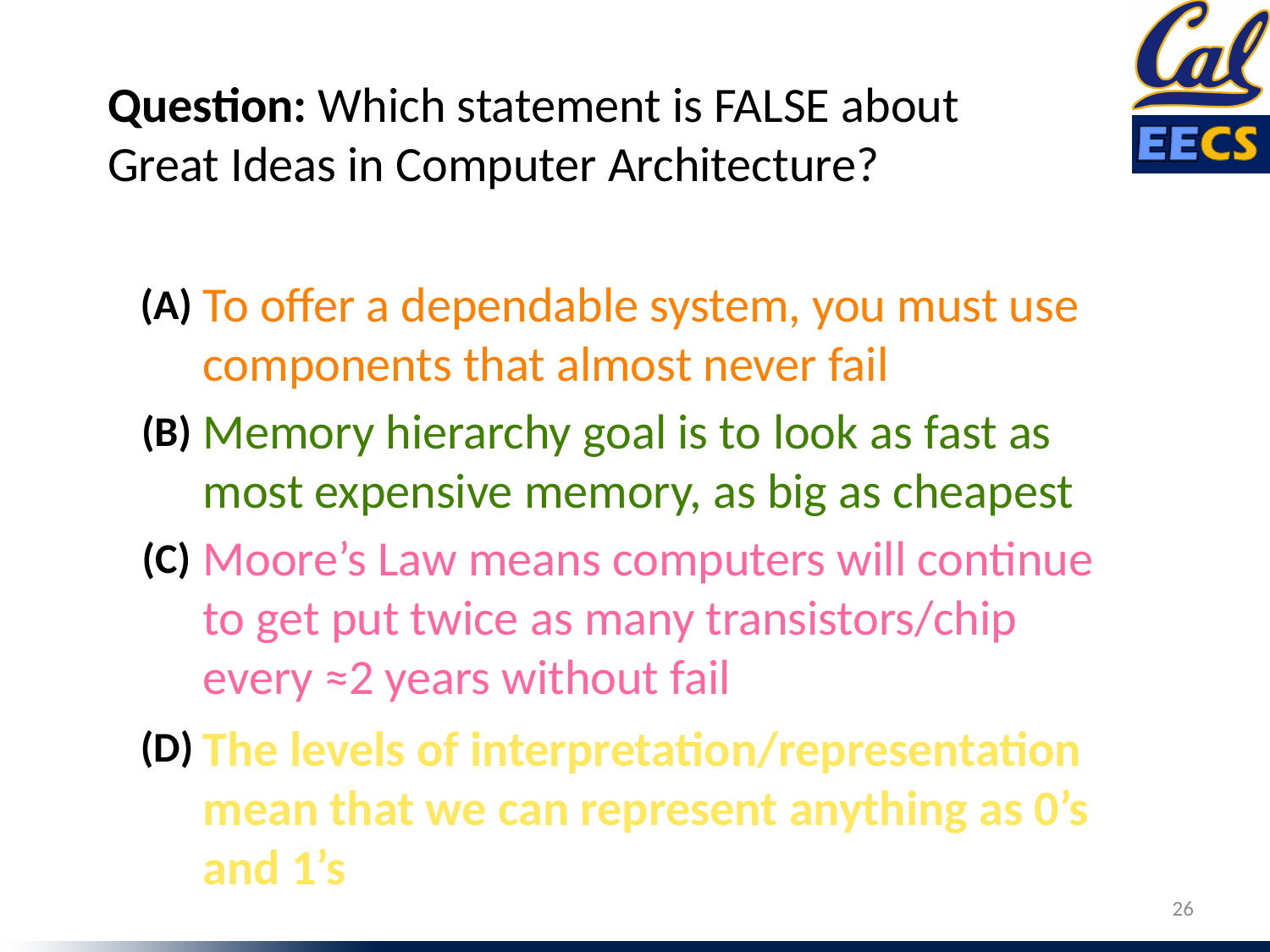

Question: Which statement is FALSE about
Great Ideas in Computer Architecture?
To offer a dependable system, you must use components that almost never fail
(A)
Memory hierarchy goal is to look as fast as most expensive memory, as big as cheapest
(B)
Moore’s Law means computers will continue to get put twice as many transistors/chip every ≈2 years without fail
(C)
The levels of interpretation/representation mean that we can represent anything as 0’s and 1’s
(D)
26